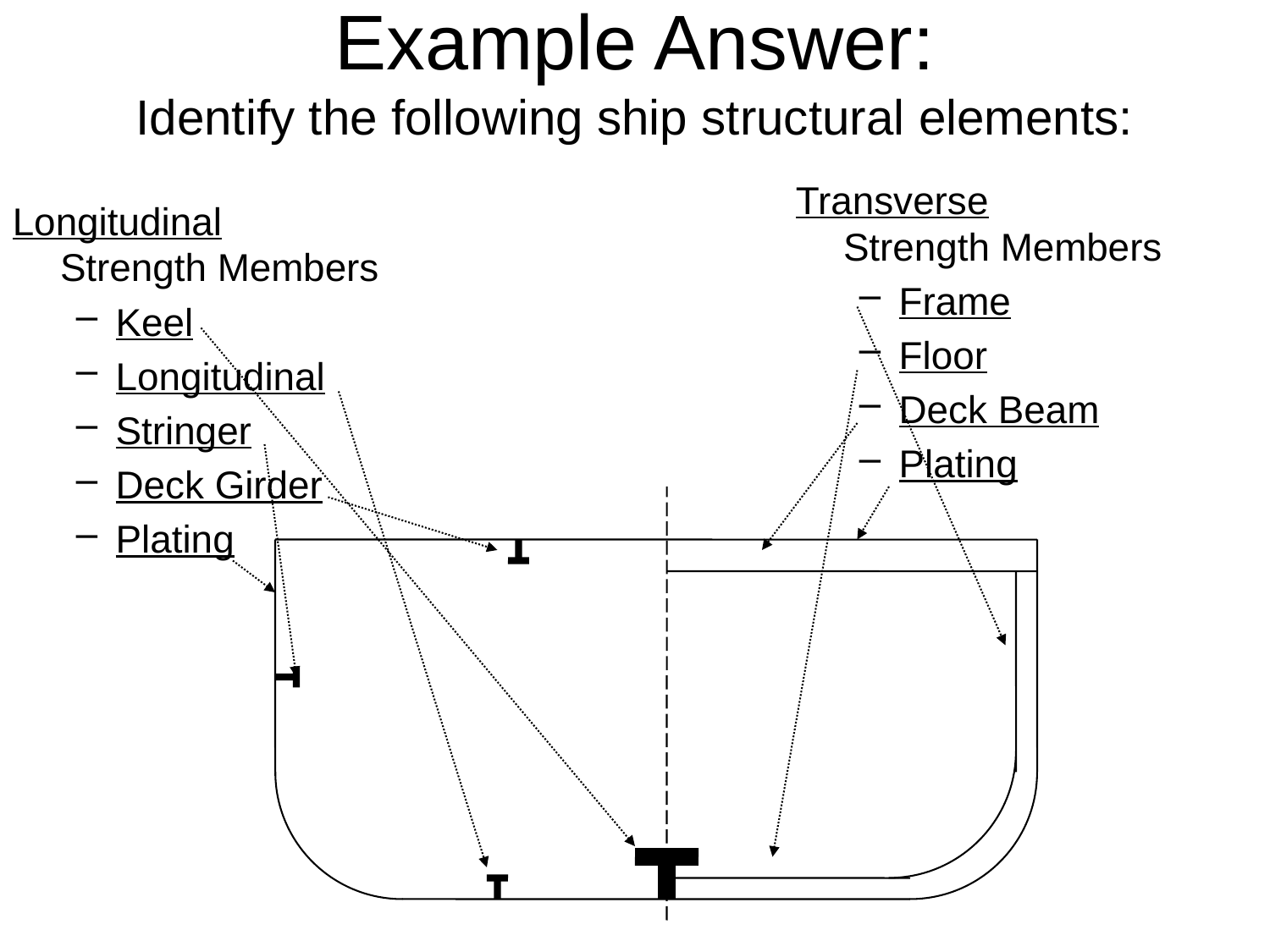

# Example Answer: Identify the following ship structural elements:
Transverse
Strength Members
Frame
Floor
Deck Beam
Plating
Longitudinal
Strength Members
Keel
Longitudinal
Stringer
Deck Girder
Plating